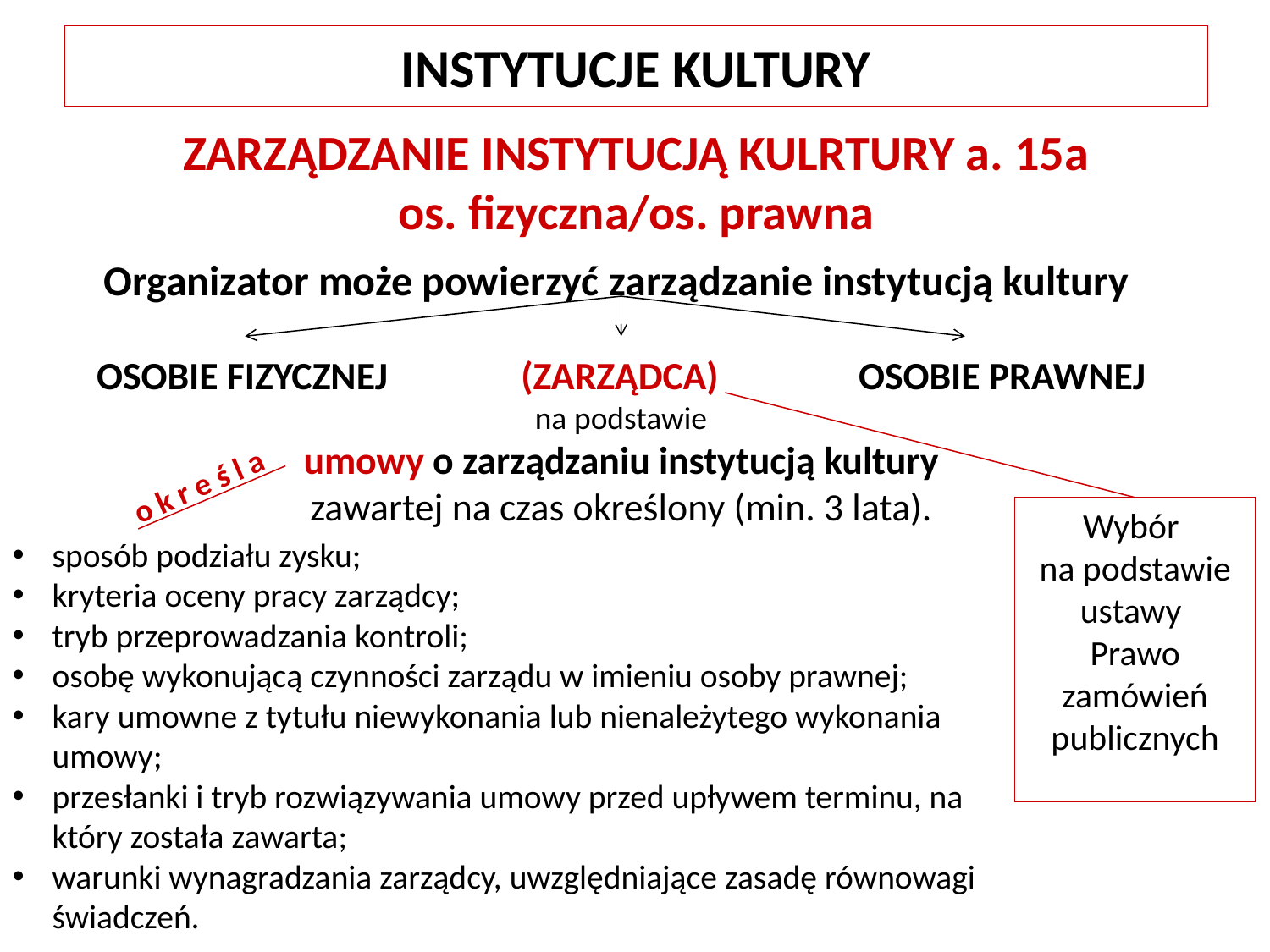

INSTYTUCJE KULTURY
ZARZĄDZANIE INSTYTUCJĄ KULRTURY a. 15a
os. fizyczna/os. prawna
Organizator może powierzyć zarządzanie instytucją kultury

OSOBIE FIZYCZNEJ	     (ZARZĄDCA)	     	OSOBIE PRAWNEJ
na podstawie
 umowy o zarządzaniu instytucją kultury
zawartej na czas określony (min. 3 lata).
o k r e ś l a
Wybór
na podstawie
ustawy
Prawo zamówień publicznych

sposób podziału zysku;
kryteria oceny pracy zarządcy;
tryb przeprowadzania kontroli;
osobę wykonującą czynności zarządu w imieniu osoby prawnej;
kary umowne z tytułu niewykonania lub nienależytego wykonania umowy;
przesłanki i tryb rozwiązywania umowy przed upływem terminu, na który została zawarta;
warunki wynagradzania zarządcy, uwzględniające zasadę równowagi świadczeń.